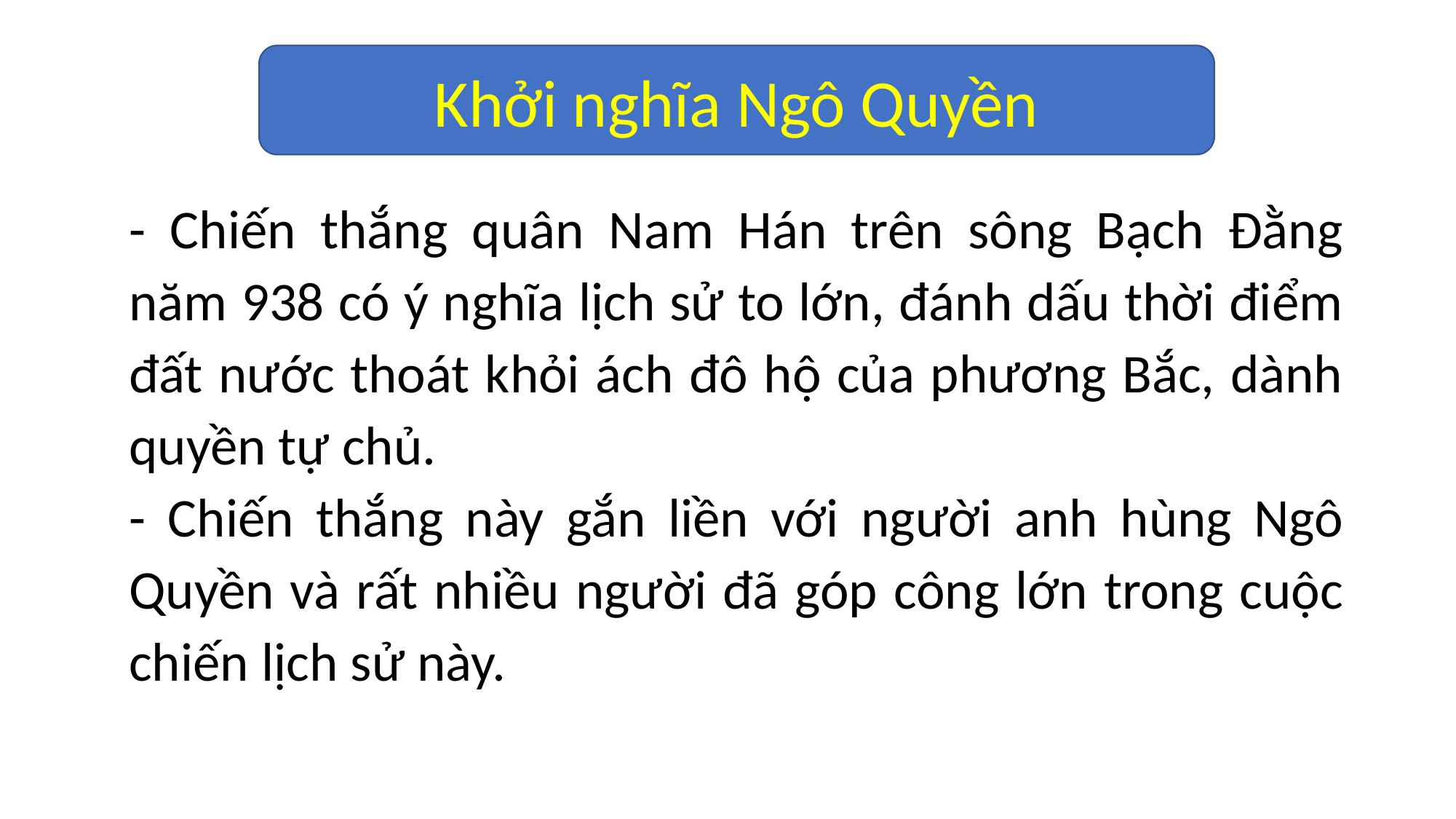

Khởi nghĩa Ngô Quyền
- Chiến thắng quân Nam Hán trên sông Bạch Đằng năm 938 có ý nghĩa lịch sử to lớn, đánh dấu thời điểm đất nước thoát khỏi ách đô hộ của phương Bắc, dành quyền tự chủ.
- Chiến thắng này gắn liền với người anh hùng Ngô Quyền và rất nhiều người đã góp công lớn trong cuộc chiến lịch sử này.